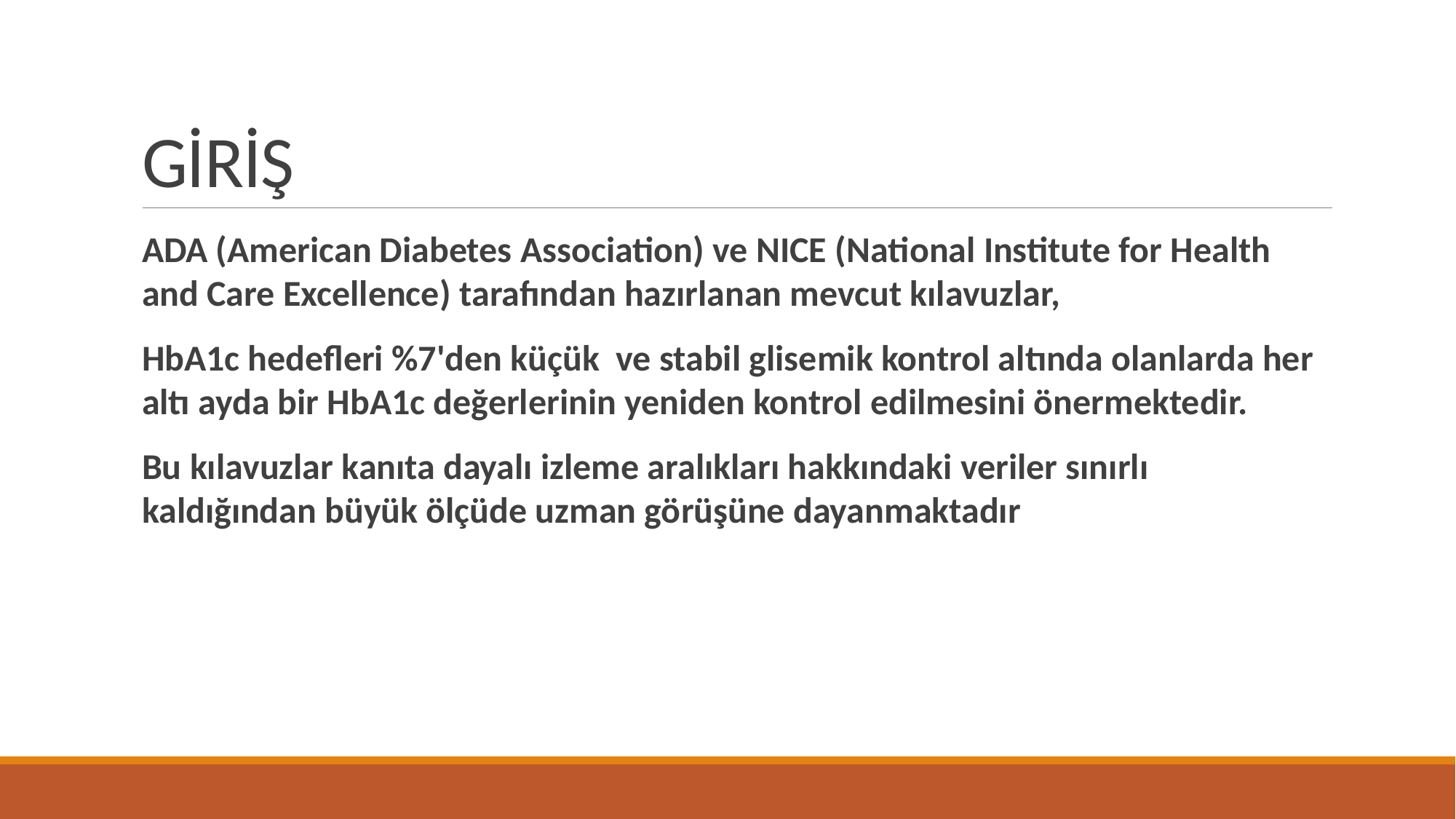

# GİRİŞ
ADA (American Diabetes Association) ve NICE (National Institute for Health and Care Excellence) tarafından hazırlanan mevcut kılavuzlar,
HbA1c hedefleri %7'den küçük  ve stabil glisemik kontrol altında olanlarda her altı ayda bir HbA1c değerlerinin yeniden kontrol edilmesini önermektedir.
Bu kılavuzlar kanıta dayalı izleme aralıkları hakkındaki veriler sınırlı kaldığından büyük ölçüde uzman görüşüne dayanmaktadır